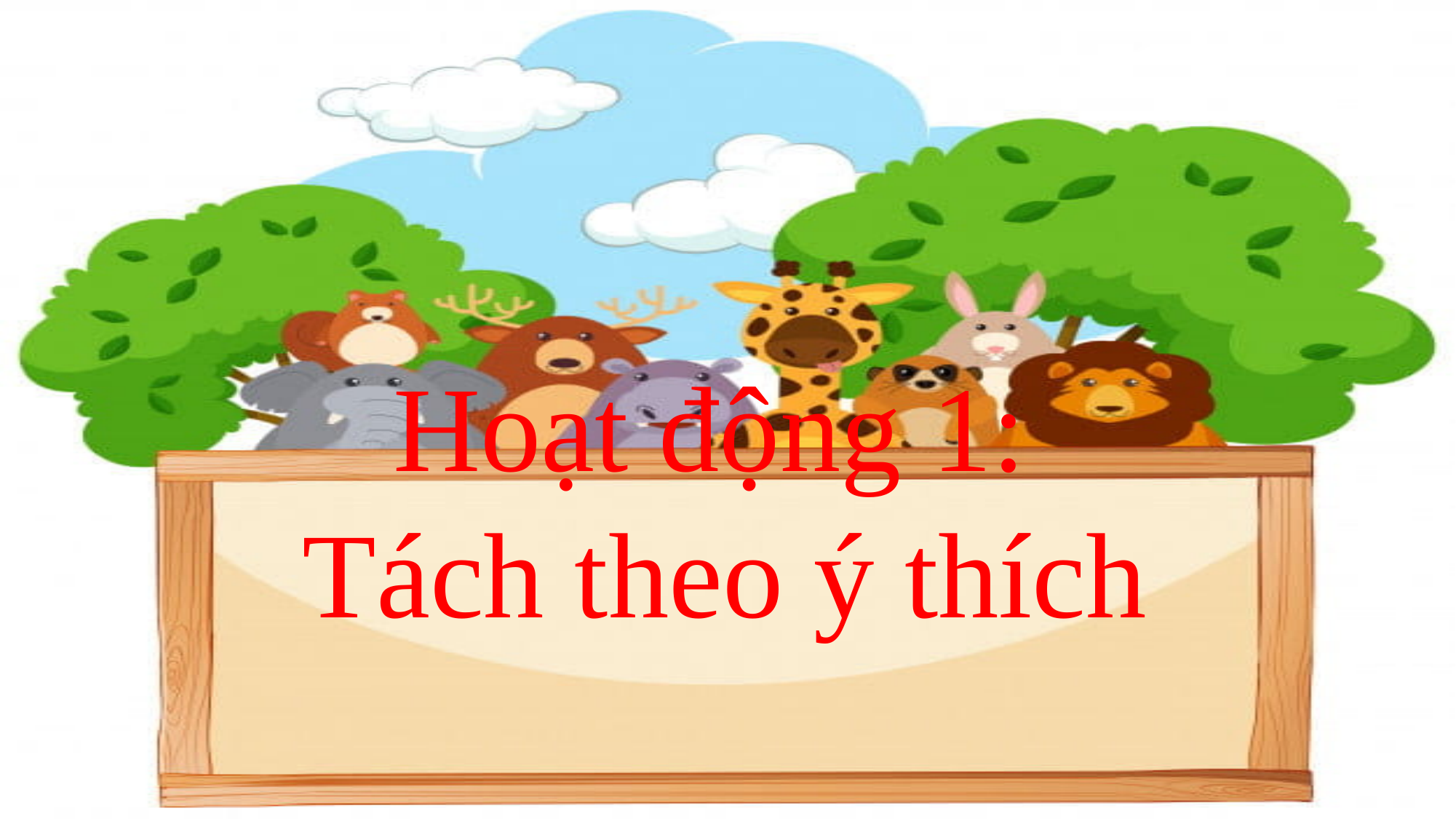

Hoạt động 1:
Tách theo ý thích